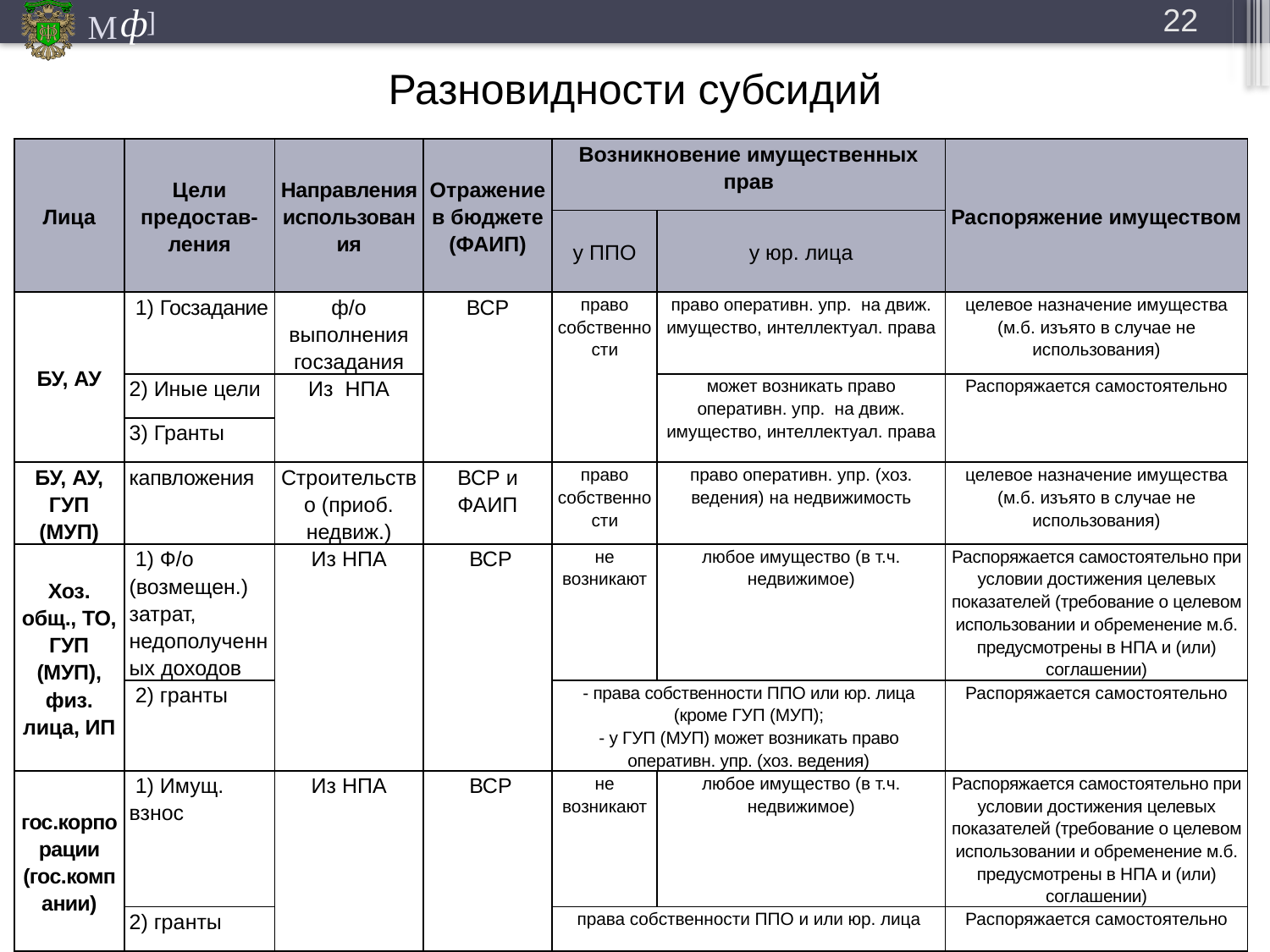

22
# Разновидности субсидий
| Лица | Цели предостав-ления | Направления использования | Отражение в бюджете (ФАИП) | Возникновение имущественных прав |  | Распоряжение имуществом |
| --- | --- | --- | --- | --- | --- | --- |
|  |  |  |  | у ППО | у юр. лица |  |
| БУ, АУ | 1) Госзадание | ф/о выполнения госзадания | ВСР | право собственности | право оперативн. упр. на движ. имущество, интеллектуал. права | целевое назначение имущества (м.б. изъято в случае не использования) |
|  | 2) Иные цели | Из  НПА |  |  | может возникать право оперативн. упр. на движ. имущество, интеллектуал. права | Распоряжается самостоятельно |
|  | 3) Гранты |  |  |  |  |  |
| БУ, АУ, ГУП (МУП) | капвложения | Строительство (приоб. недвиж.) | ВСР и ФАИП | право собственности | право оперативн. упр. (хоз. ведения) на недвижимость | целевое назначение имущества (м.б. изъято в случае не использования) |
| Хоз. общ., ТО, ГУП (МУП), физ. лица, ИП | 1) Ф/о (возмещен.) затрат, недополученных доходов | Из НПА | ВСР | не возникают | любое имущество (в т.ч. недвижимое) | Распоряжается самостоятельно при условии достижения целевых показателей (требование о целевом использовании и обременение м.б. предусмотрены в НПА и (или) соглашении) |
|  | 2) гранты |  |  | - права собственности ППО или юр. лица (кроме ГУП (МУП); - у ГУП (МУП) может возникать право оперативн. упр. (хоз. ведения) |  | Распоряжается самостоятельно |
| гос.корпорации (гос.компании) | 1) Имущ. взнос | Из НПА | ВСР | не возникают | любое имущество (в т.ч. недвижимое) | Распоряжается самостоятельно при условии достижения целевых показателей (требование о целевом использовании и обременение м.б. предусмотрены в НПА и (или) соглашении) |
|  | 2) гранты |  |  | права собственности ППО и или юр. лица |  | Распоряжается самостоятельно |